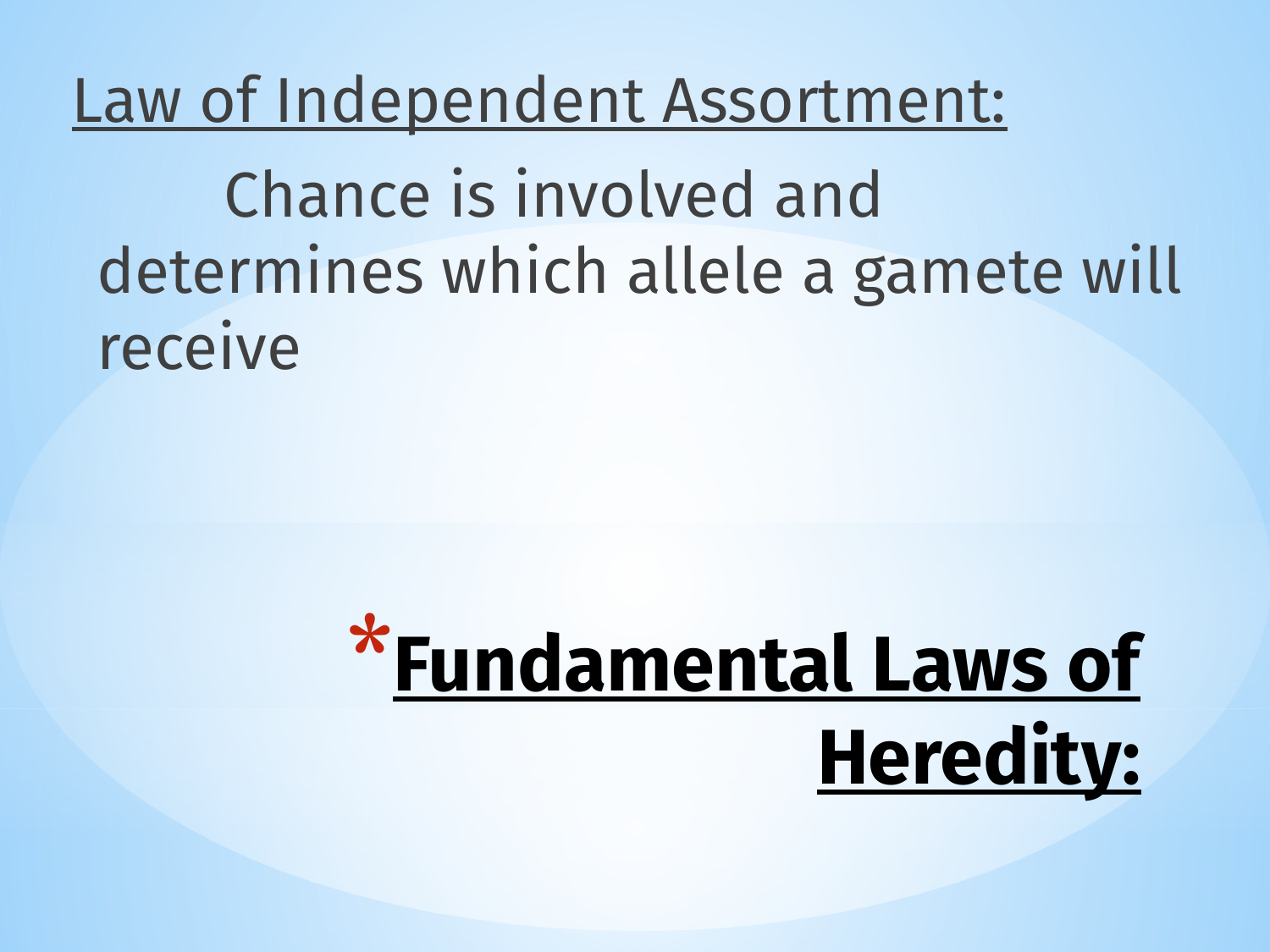

Law of Independent Assortment:
		Chance is involved and determines which allele a gamete will receive

# Fundamental Laws of Heredity: